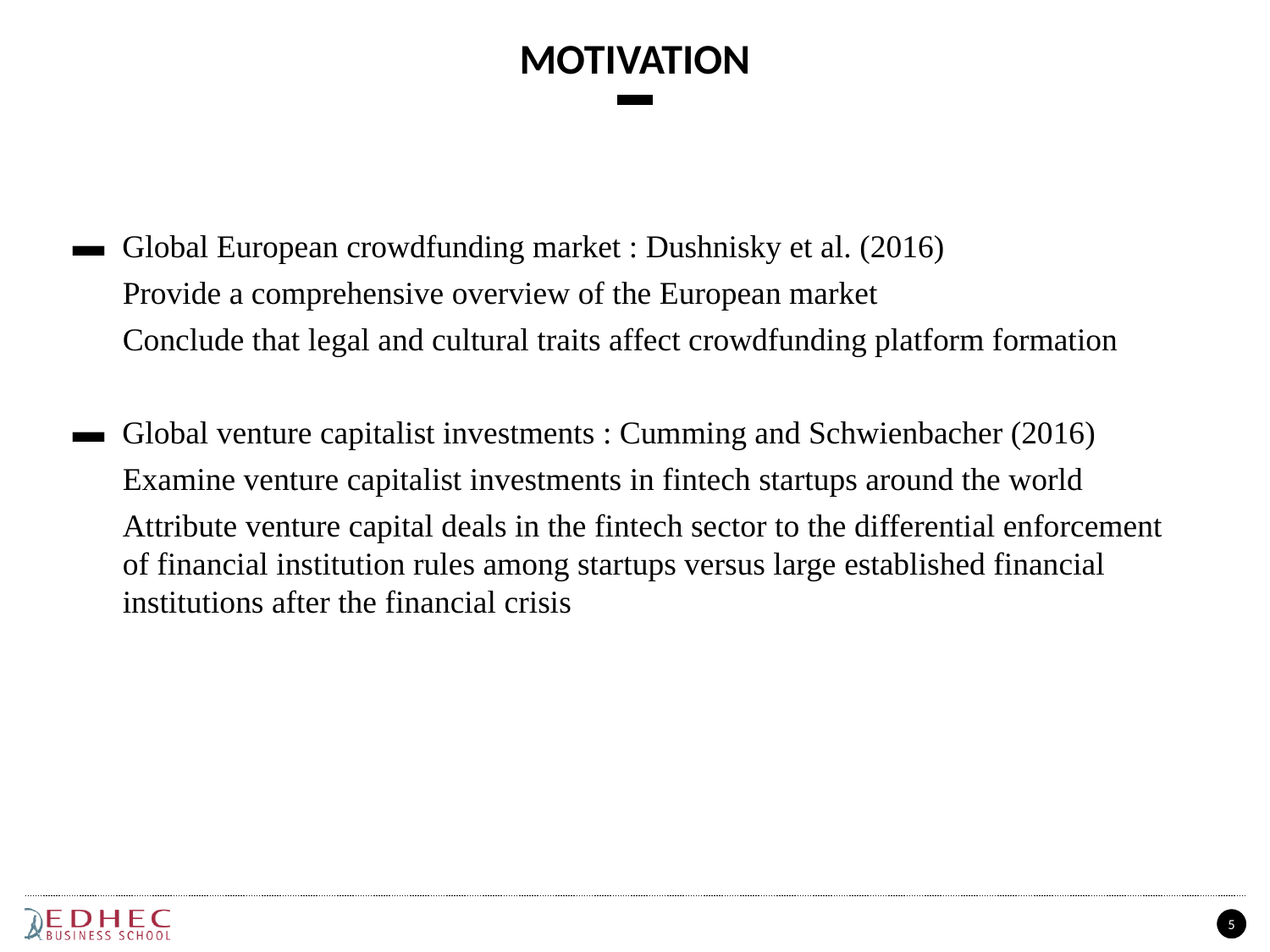

# motivation
Global European crowdfunding market : Dushnisky et al. (2016)
Provide a comprehensive overview of the European market
Conclude that legal and cultural traits affect crowdfunding platform formation

Global venture capitalist investments : Cumming and Schwienbacher (2016)
Examine venture capitalist investments in fintech startups around the world
Attribute venture capital deals in the fintech sector to the differential enforcement of financial institution rules among startups versus large established financial institutions after the financial crisis

5